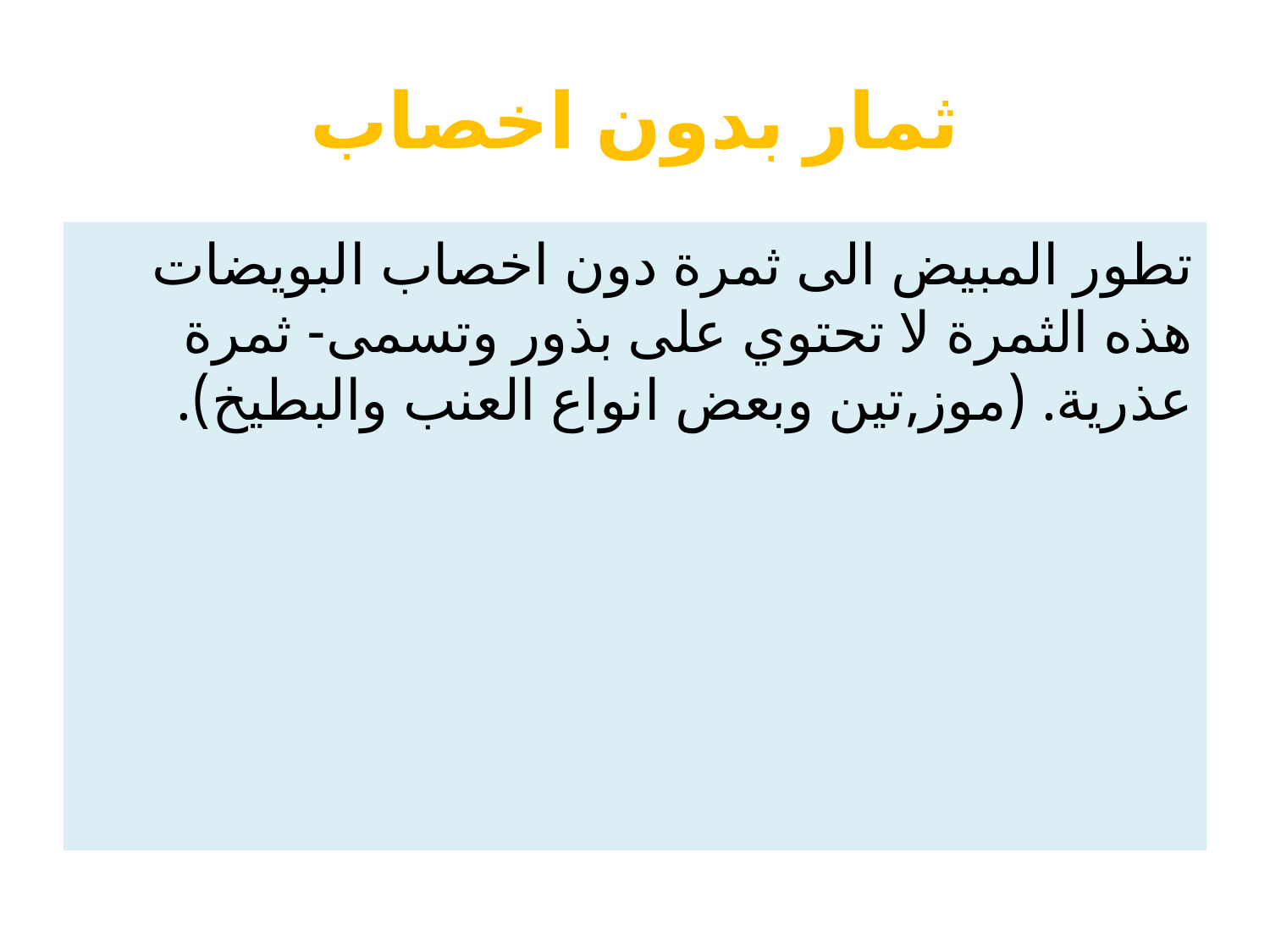

# ثمار بدون اخصاب
تطور المبيض الى ثمرة دون اخصاب البويضات هذه الثمرة لا تحتوي على بذور وتسمى- ثمرة عذرية. (موز,تين وبعض انواع العنب والبطيخ).